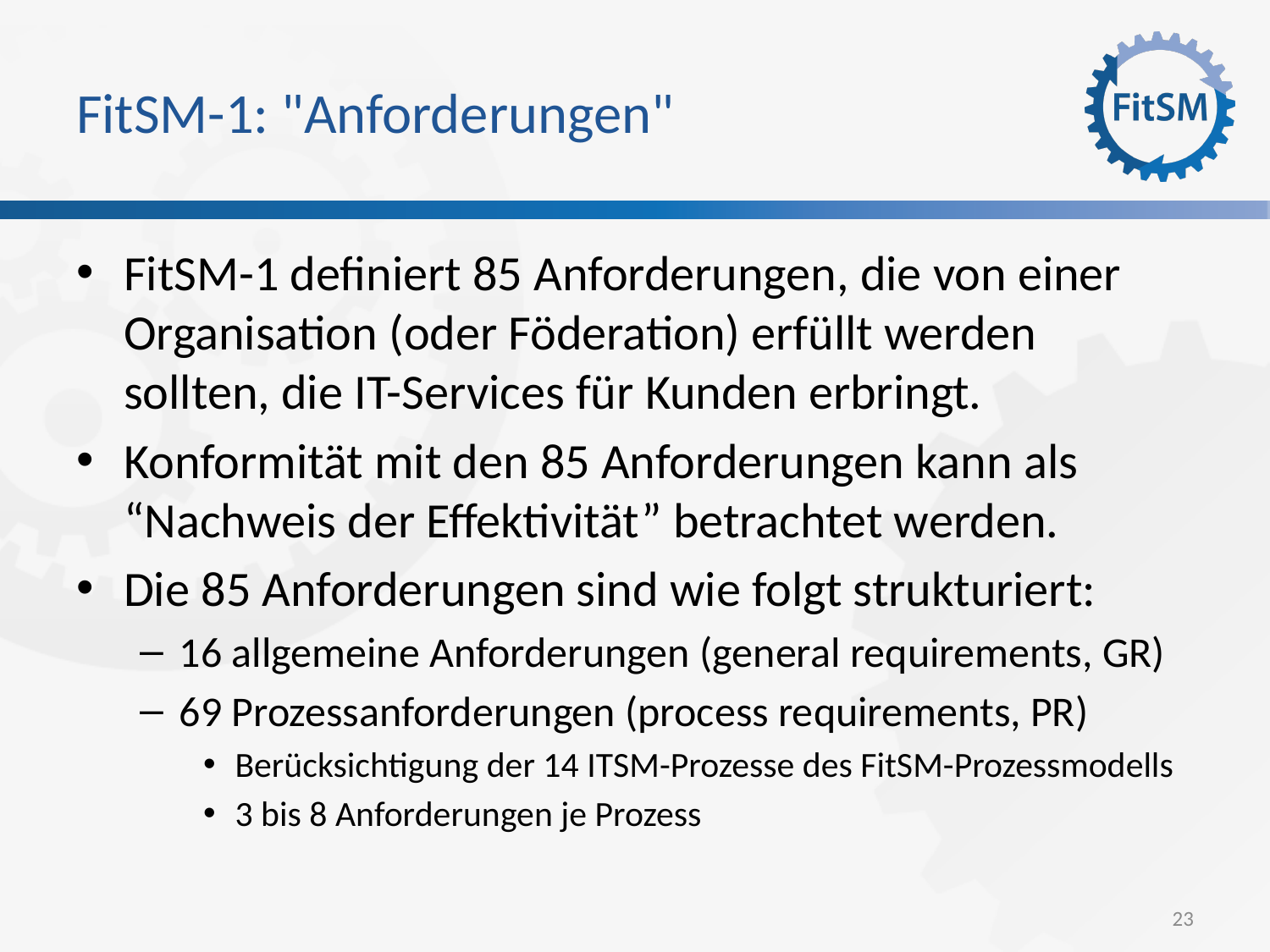

# FitSM-1: "Anforderungen"
FitSM-1 definiert 85 Anforderungen, die von einer Organisation (oder Föderation) erfüllt werden sollten, die IT-Services für Kunden erbringt.
Konformität mit den 85 Anforderungen kann als “Nachweis der Effektivität” betrachtet werden.
Die 85 Anforderungen sind wie folgt strukturiert:
16 allgemeine Anforderungen (general requirements, GR)
69 Prozessanforderungen (process requirements, PR)
Berücksichtigung der 14 ITSM-Prozesse des FitSM-Prozessmodells
3 bis 8 Anforderungen je Prozess
23